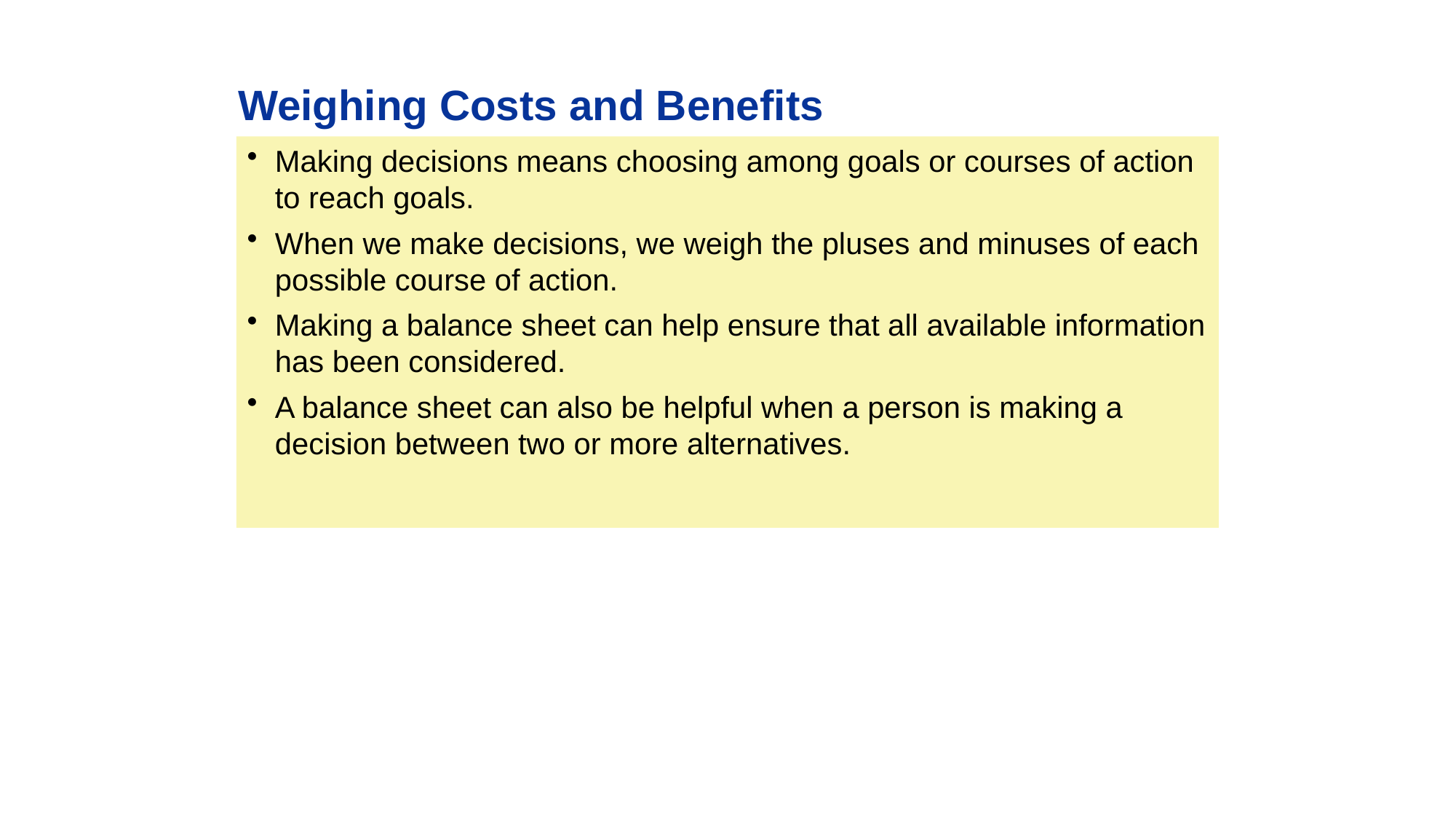

Weighing Costs and Benefits
Making decisions means choosing among goals or courses of action to reach goals.
When we make decisions, we weigh the pluses and minuses of each possible course of action.
Making a balance sheet can help ensure that all available information has been considered.
A balance sheet can also be helpful when a person is making a decision between two or more alternatives.